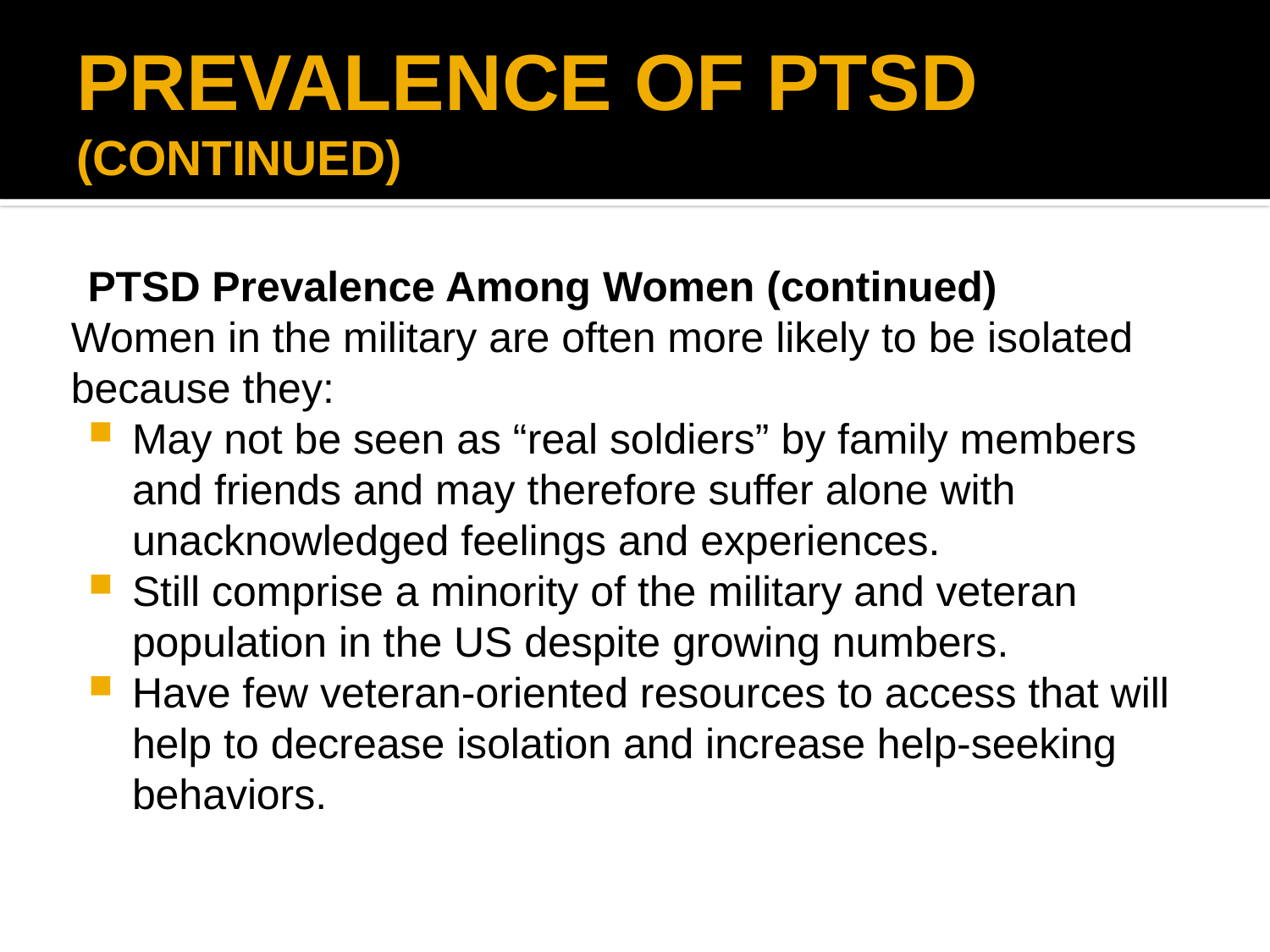

# PREVALENCE OF PTSD (CONTINUED)
PTSD Prevalence Among Women (continued)
Women in the military are often more likely to be isolated because they:
May not be seen as “real soldiers” by family members and friends and may therefore suffer alone with unacknowledged feelings and experiences.
Still comprise a minority of the military and veteran population in the US despite growing numbers.
Have few veteran-oriented resources to access that will help to decrease isolation and increase help-seeking behaviors.